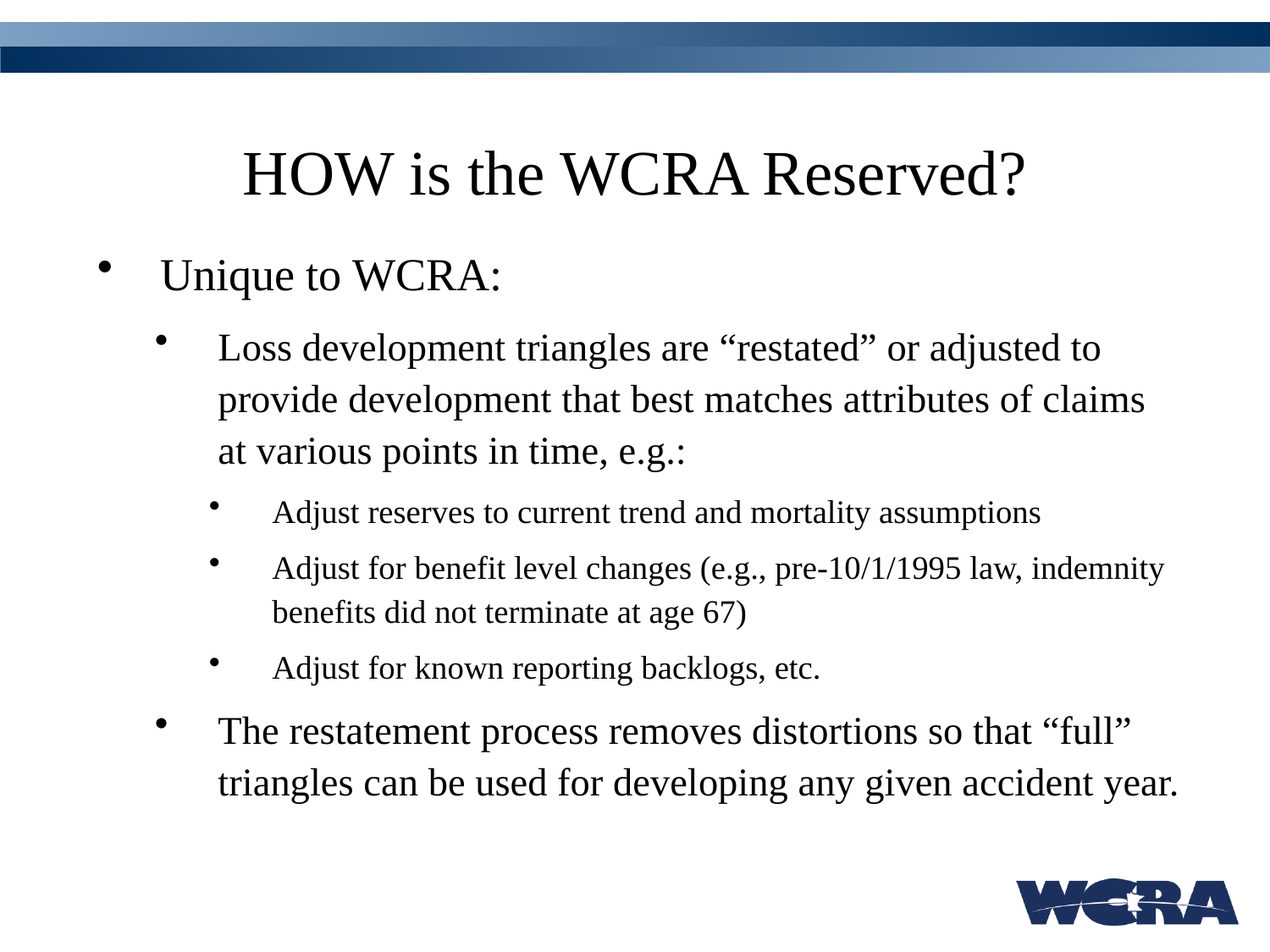

# HOW is the WCRA Reserved?
Unique to WCRA:
Loss development triangles are “restated” or adjusted to provide development that best matches attributes of claims at various points in time, e.g.:
Adjust reserves to current trend and mortality assumptions
Adjust for benefit level changes (e.g., pre-10/1/1995 law, indemnity benefits did not terminate at age 67)
Adjust for known reporting backlogs, etc.
The restatement process removes distortions so that “full” triangles can be used for developing any given accident year.